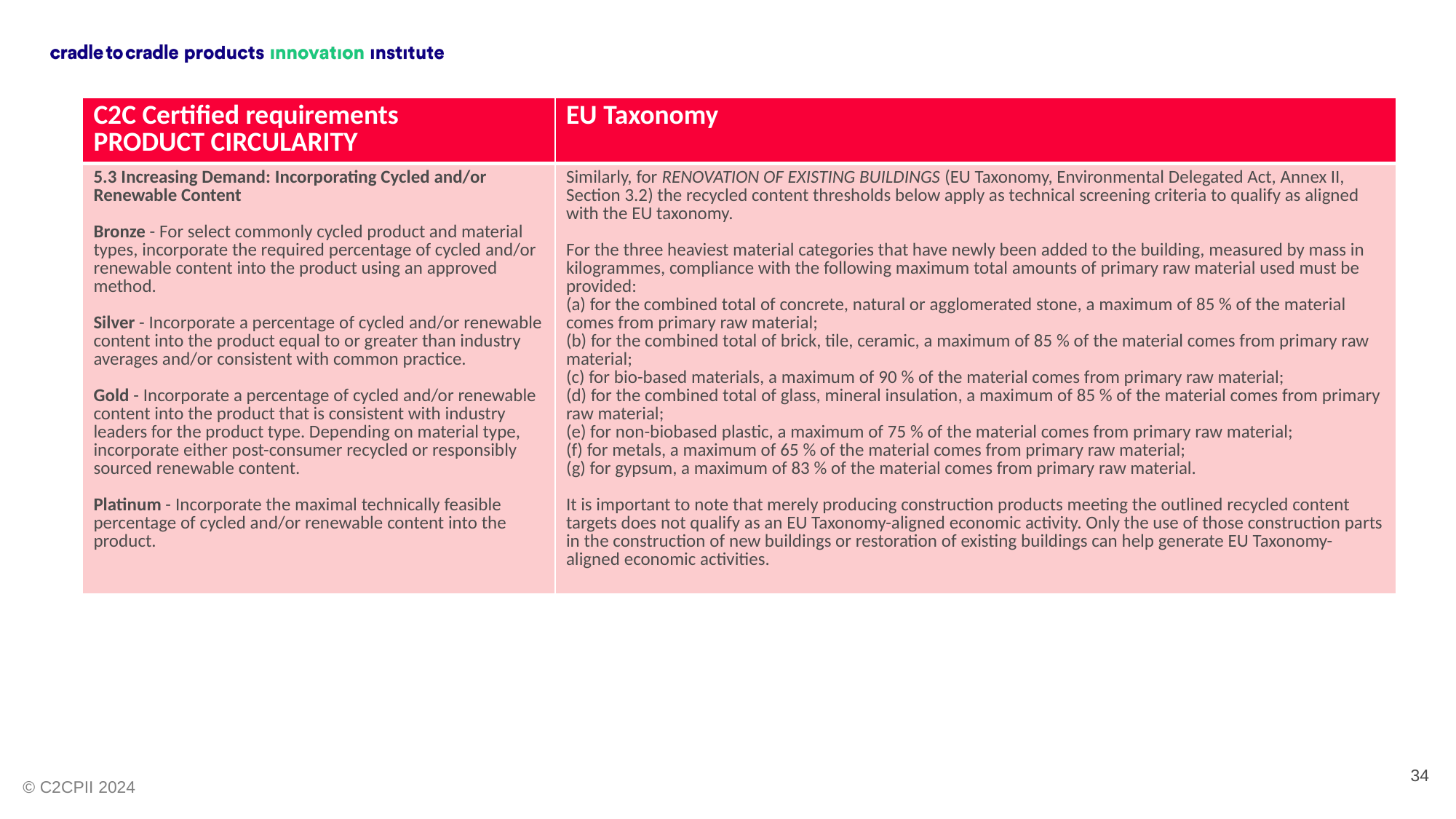

| C2C Certified requirements PRODUCT CIRCULARITY | EU Taxonomy |
| --- | --- |
| 5.3 Increasing Demand: Incorporating Cycled and/or Renewable Content Bronze - For select commonly cycled product and material types, incorporate the required percentage of cycled and/or renewable content into the product using an approved method. Silver - Incorporate a percentage of cycled and/or renewable content into the product equal to or greater than industry averages and/or consistent with common practice. Gold - Incorporate a percentage of cycled and/or renewable content into the product that is consistent with industry leaders for the product type. Depending on material type, incorporate either post-consumer recycled or responsibly sourced renewable content. Platinum - Incorporate the maximal technically feasible percentage of cycled and/or renewable content into the product. | Similarly, for RENOVATION OF EXISTING BUILDINGS (EU Taxonomy, Environmental Delegated Act, Annex II, Section 3.2) the recycled content thresholds below apply as technical screening criteria to qualify as aligned with the EU taxonomy. For the three heaviest material categories that have newly been added to the building, measured by mass in kilogrammes, compliance with the following maximum total amounts of primary raw material used must be provided: (a) for the combined total of concrete, natural or agglomerated stone, a maximum of 85 % of the material comes from primary raw material; (b) for the combined total of brick, tile, ceramic, a maximum of 85 % of the material comes from primary raw material; (c) for bio-based materials, a maximum of 90 % of the material comes from primary raw material; (d) for the combined total of glass, mineral insulation, a maximum of 85 % of the material comes from primary raw material; (e) for non-biobased plastic, a maximum of 75 % of the material comes from primary raw material; (f) for metals, a maximum of 65 % of the material comes from primary raw material; (g) for gypsum, a maximum of 83 % of the material comes from primary raw material. It is important to note that merely producing construction products meeting the outlined recycled content targets does not qualify as an EU Taxonomy-aligned economic activity. Only the use of those construction parts in the construction of new buildings or restoration of existing buildings can help generate EU Taxonomy-aligned economic activities. |
34